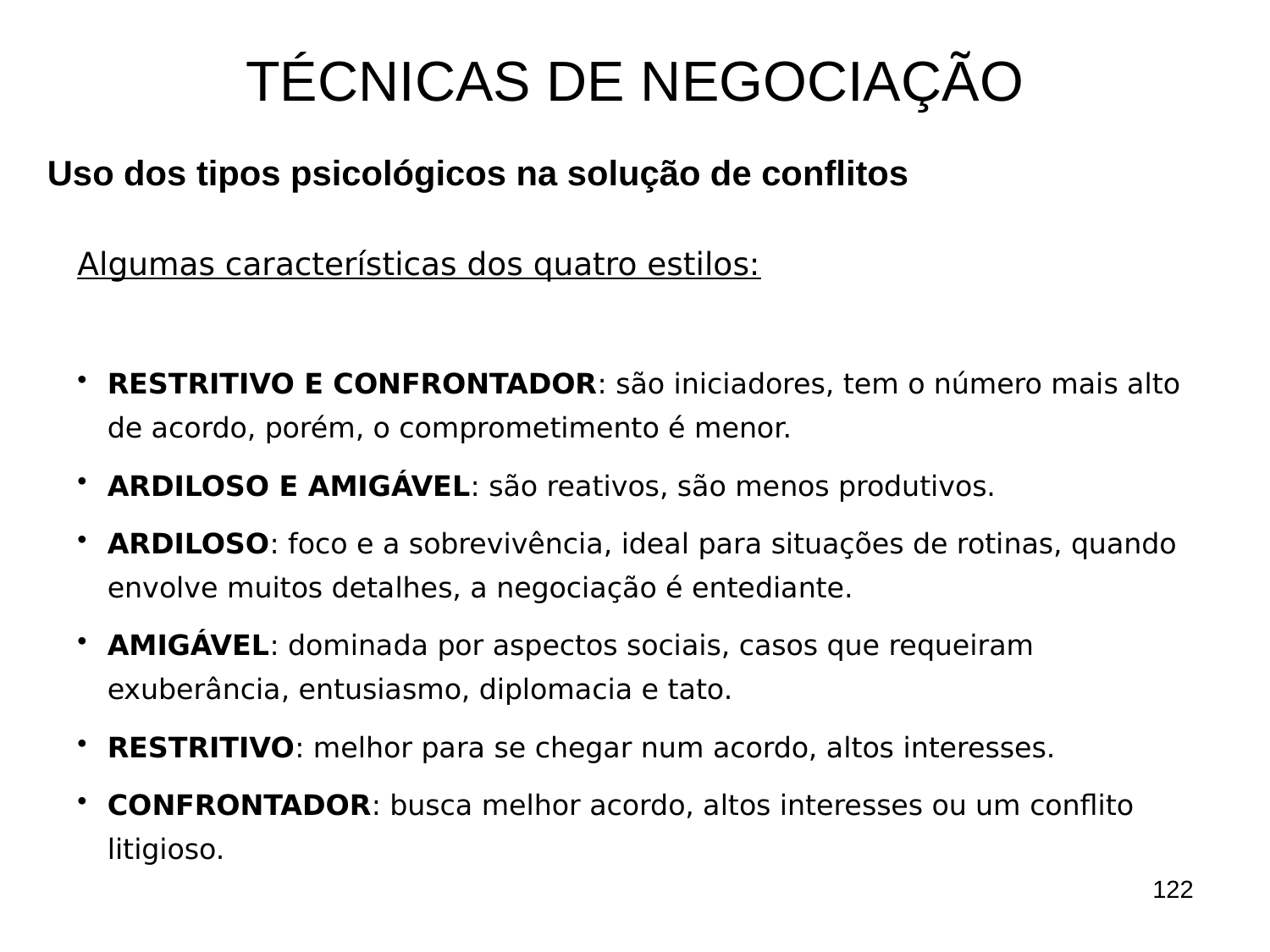

# TÉCNICAS DE NEGOCIAÇÃO
Uso dos tipos psicológicos na solução de conflitos

Algumas características dos quatro estilos:

RESTRITIVO E CONFRONTADOR: são iniciadores, tem o número mais alto de acordo, porém, o comprometimento é menor.
ARDILOSO E AMIGÁVEL: são reativos, são menos produtivos.
ARDILOSO: foco e a sobrevivência, ideal para situações de rotinas, quando envolve muitos detalhes, a negociação é entediante.
AMIGÁVEL: dominada por aspectos sociais, casos que requeiram exuberância, entusiasmo, diplomacia e tato.
RESTRITIVO: melhor para se chegar num acordo, altos interesses.
CONFRONTADOR: busca melhor acordo, altos interesses ou um conflito litigioso.
122